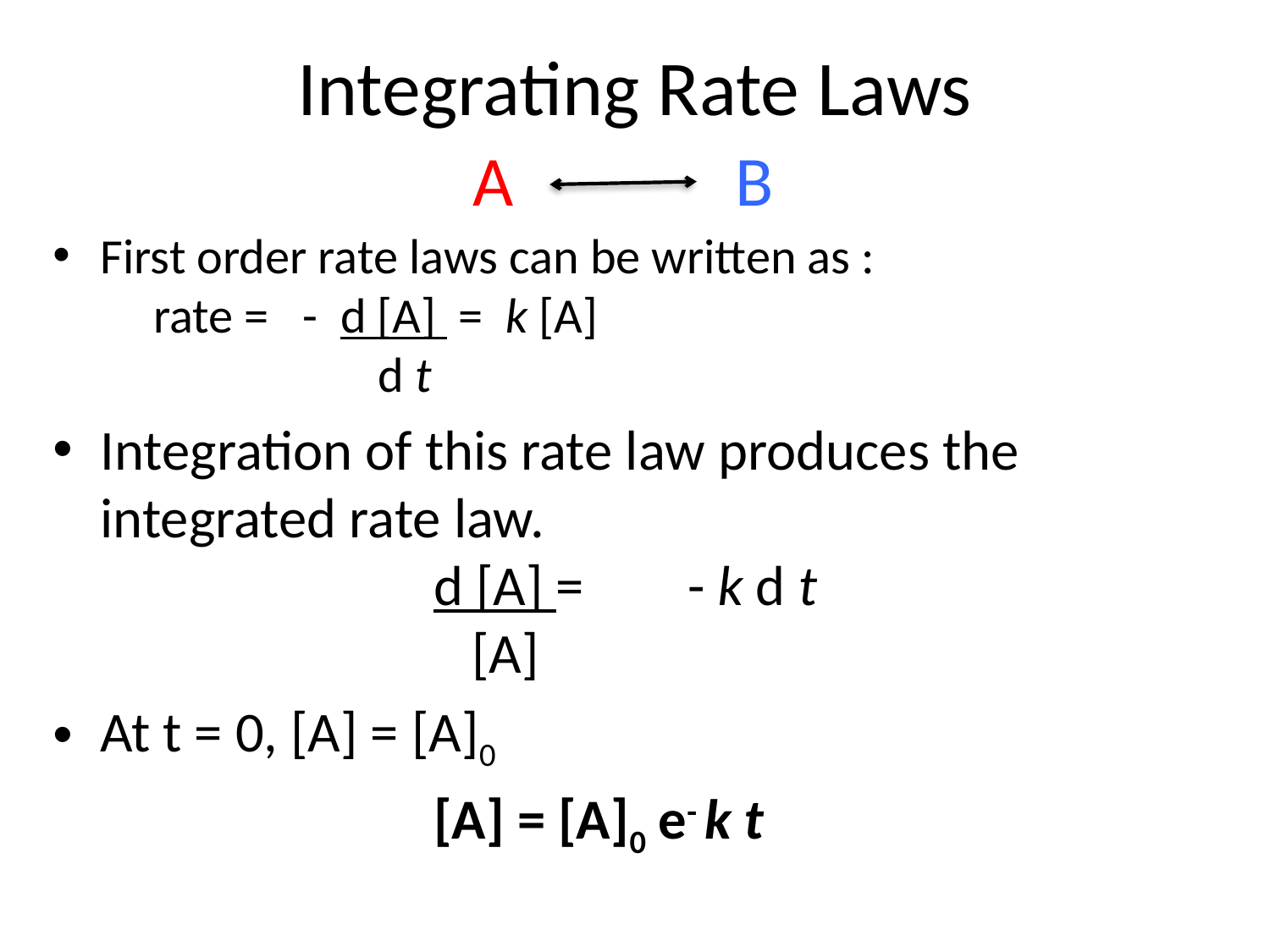

# Integrating Rate Laws
A              B
First order rate laws can be written as :
         rate =   -  d [A]  =  k [A]
                             d t
Integration of this rate law produces the integrated rate law.
			d [A] =	- k d t
			   [A]
At t = 0, [A] = [A]0
			[A] = [A]0 e- k t